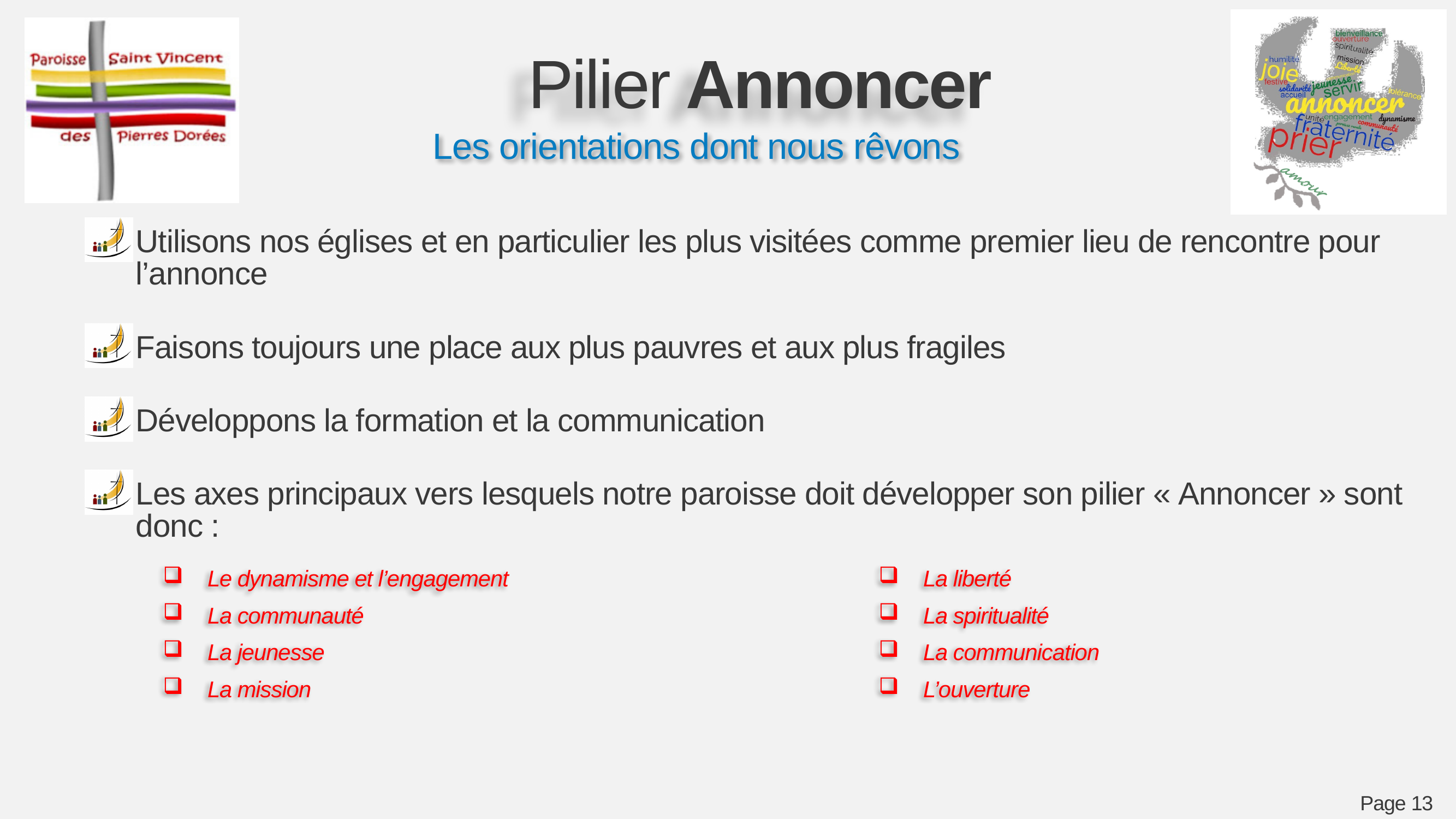

# Pilier Annoncer
Les orientations dont nous rêvons
Utilisons nos églises et en particulier les plus visitées comme premier lieu de rencontre pour l’annonce
Faisons toujours une place aux plus pauvres et aux plus fragiles
Développons la formation et la communication
Les axes principaux vers lesquels notre paroisse doit développer son pilier « Annoncer » sont donc :

Le dynamisme et l’engagement
La communauté
La jeunesse
La mission

La liberté
La spiritualité
La communication
L’ouverture